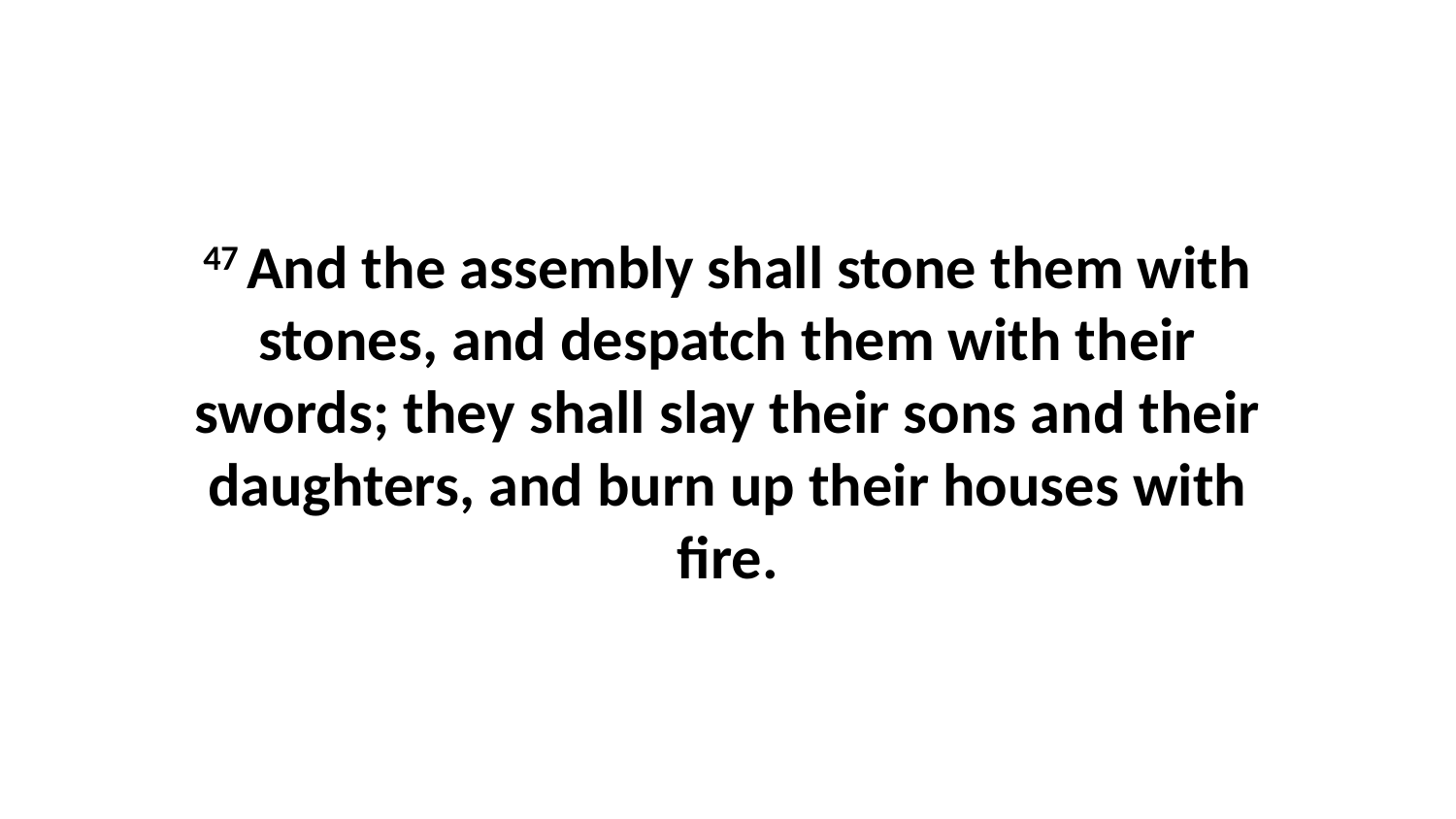

47 And the assembly shall stone them with stones, and despatch them with their swords; they shall slay their sons and their daughters, and burn up their houses with fire.